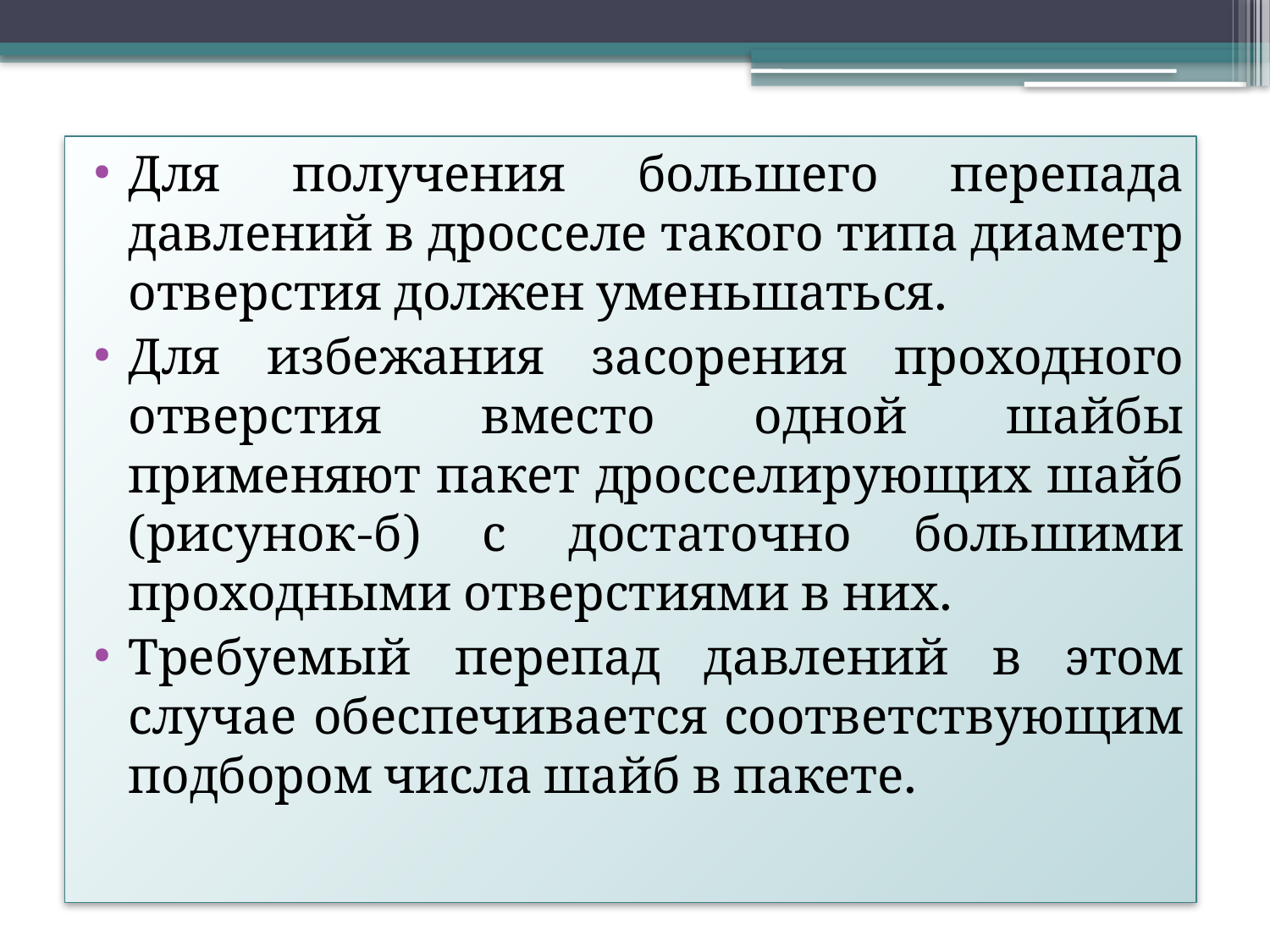

Для получения большего перепада давлений в дросселе такого типа диаметр отверстия должен уменьшаться.
Для избежания засорения проходного отверстия вместо одной шайбы применяют пакет дросселирующих шайб (рисунок-б) с достаточно большими проходными отверстиями в них.
Требуемый перепад давлений в этом случае обеспечивается соответствующим подбором числа шайб в пакете.